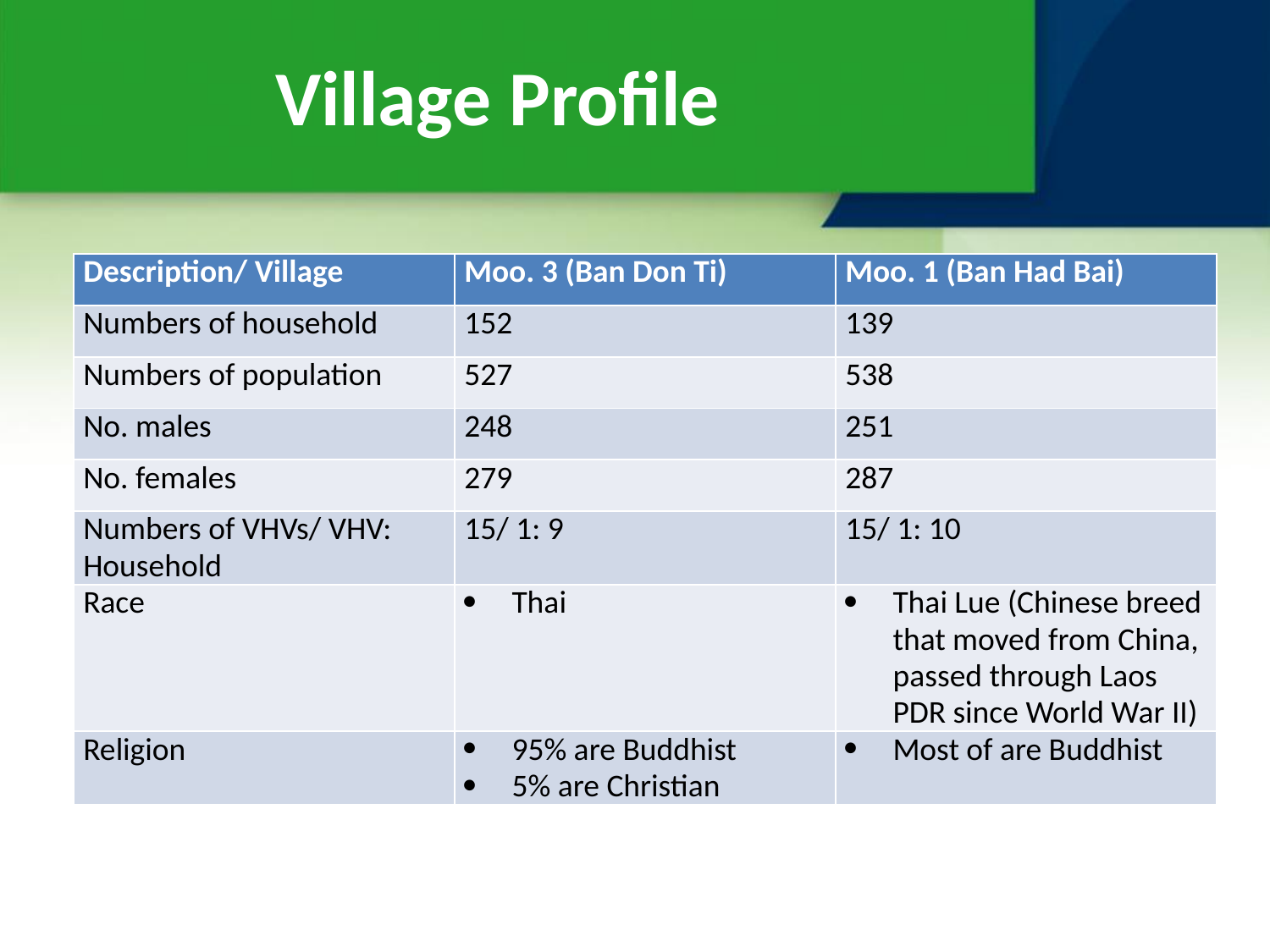

Village Profile
| Description/ Village | Moo. 3 (Ban Don Ti) | Moo. 1 (Ban Had Bai) |
| --- | --- | --- |
| Numbers of household | 152 | 139 |
| Numbers of population | 527 | 538 |
| No. males | 248 | 251 |
| No. females | 279 | 287 |
| Numbers of VHVs/ VHV: Household | 15/ 1: 9 | 15/ 1: 10 |
| Race | Thai | Thai Lue (Chinese breed that moved from China, passed through Laos PDR since World War II) |
| Religion | 95% are Buddhist 5% are Christian | Most of are Buddhist |